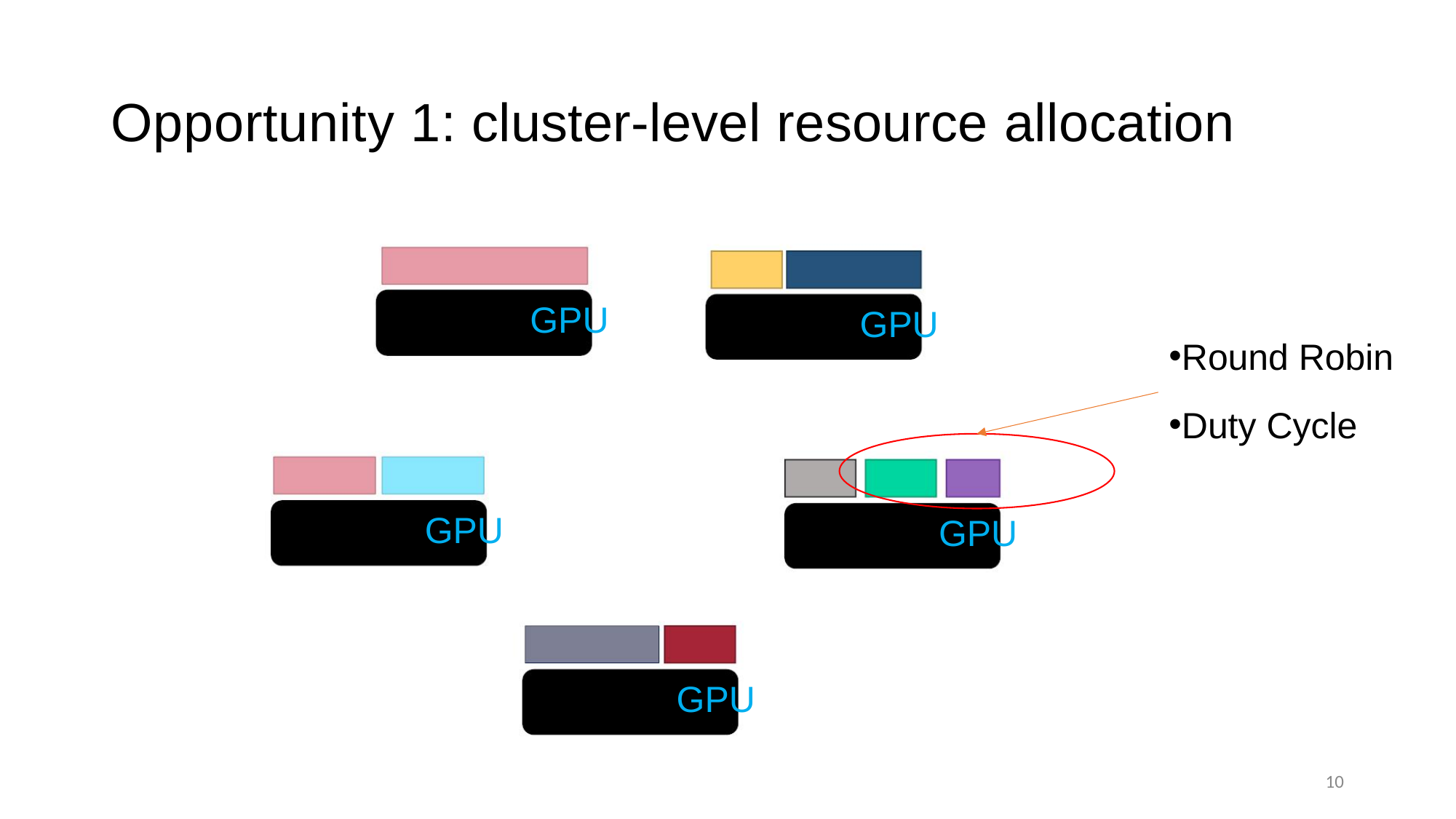

Opportunity 1: cluster-level resource allocation
GPU
GPU
Round Robin

Duty Cycle

GPU
GPU
GPU
10